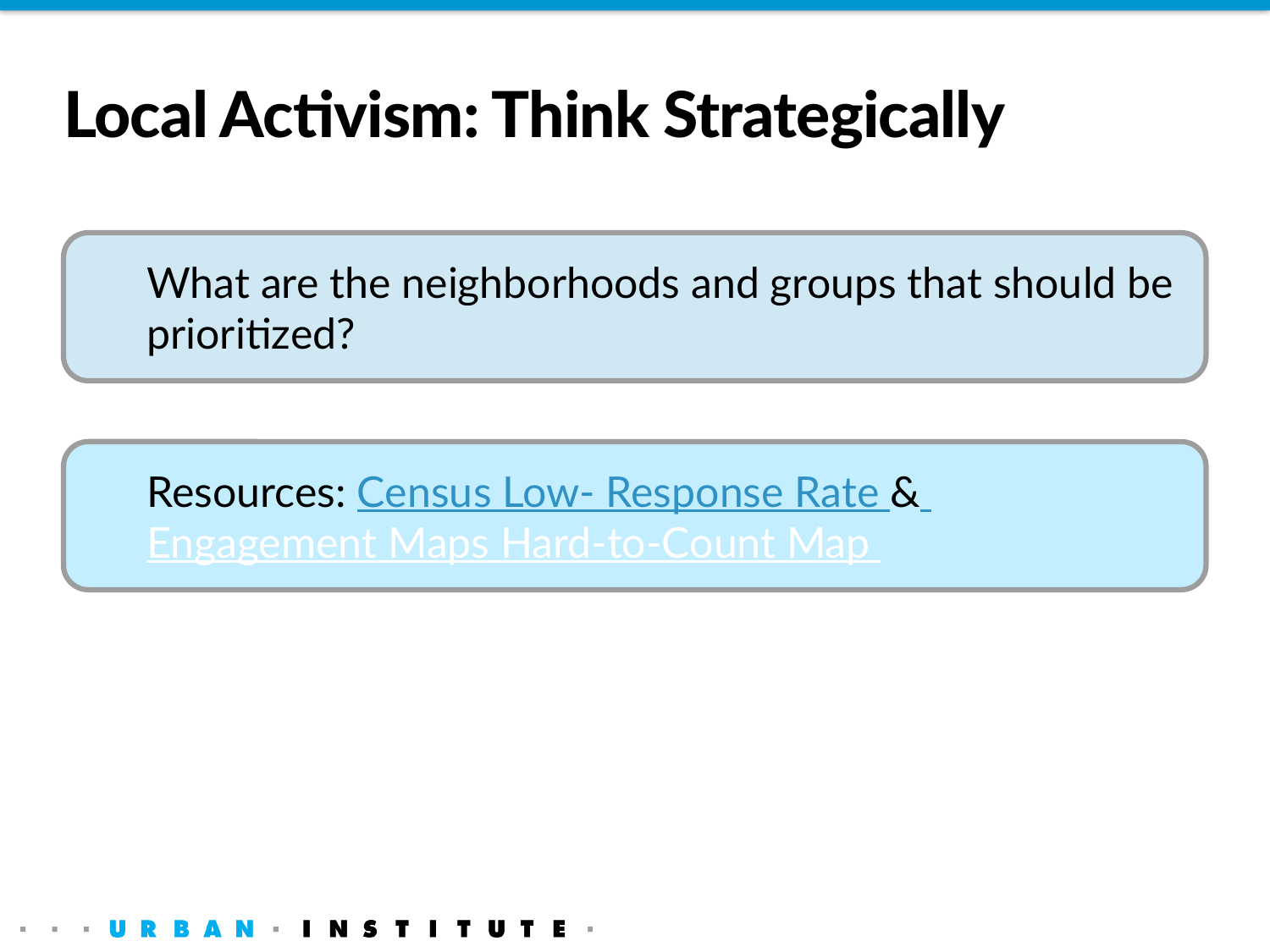

# Local Activism: Think Strategically
What are the neighborhoods and groups that should be prioritized?
Resources: Census Low- Response Rate & Engagement Maps Hard-to-Count Map